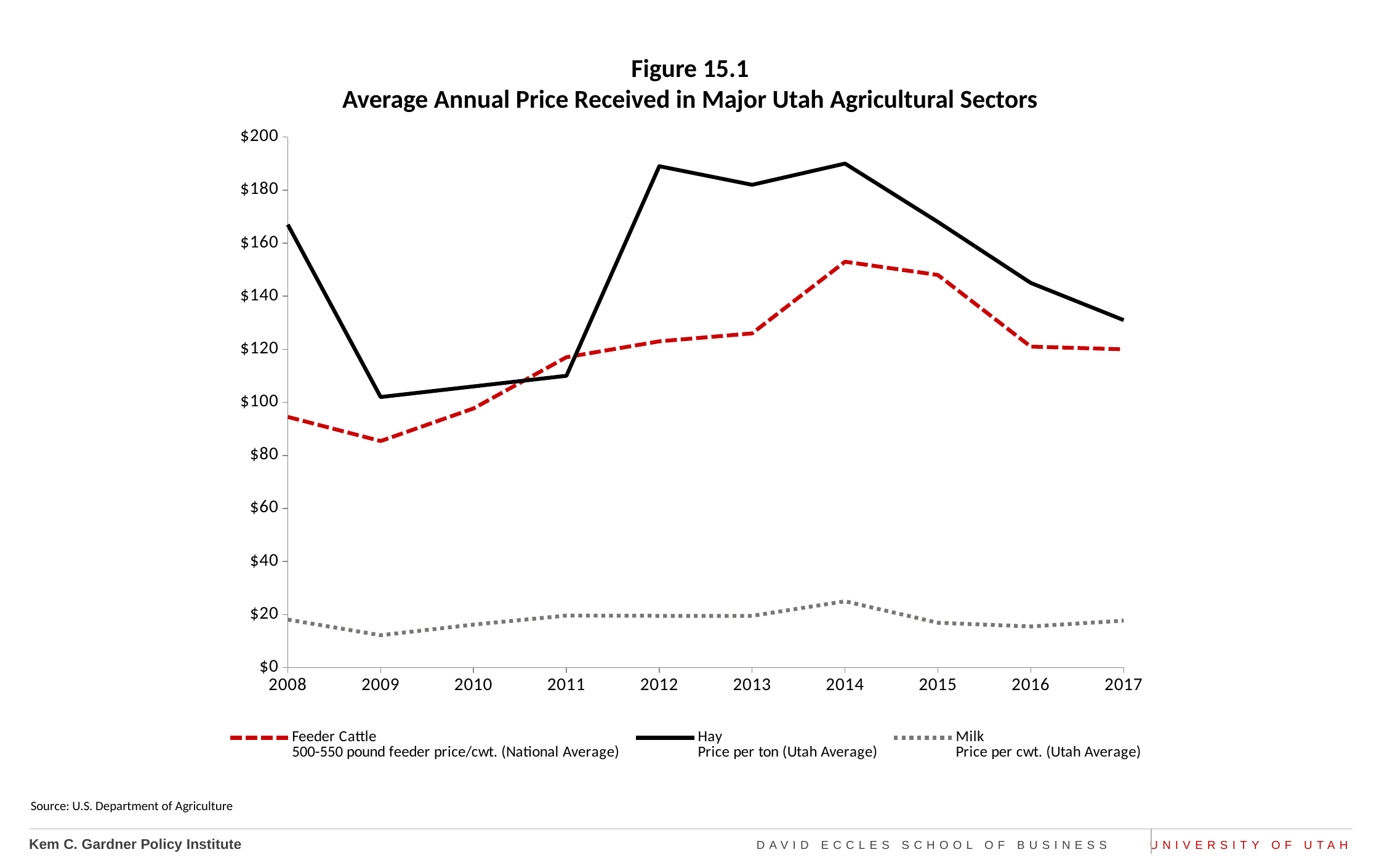

# Figure 15.1 Average Annual Price Received in Major Utah Agricultural Sectors

### Chart

| Category | Feeder Cattle
500-550 pound feeder price/cwt. (National Average) | Hay
Price per ton (Utah Average) | Milk
Price per cwt. (Utah Average) |
|---|---|---|---|
| 2008 | 94.5 | 167.0 | 18.1 |
| 2009 | 85.4 | 102.0 | 12.2 |
| 2010 | 97.7 | 106.0 | 16.2 |
| 2011 | 117.0 | 110.0 | 19.6 |
| 2012 | 123.0 | 189.0 | 19.5 |
| 2013 | 126.0 | 182.0 | 19.5 |
| 2014 | 153.0 | 190.0 | 25.0 |
| 2015 | 148.0 | 168.0 | 16.9 |
| 2016 | 121.0 | 145.0 | 15.5 |
| 2017 | 120.0 | 131.0 | 17.7 |
Source: U.S. Department of Agriculture